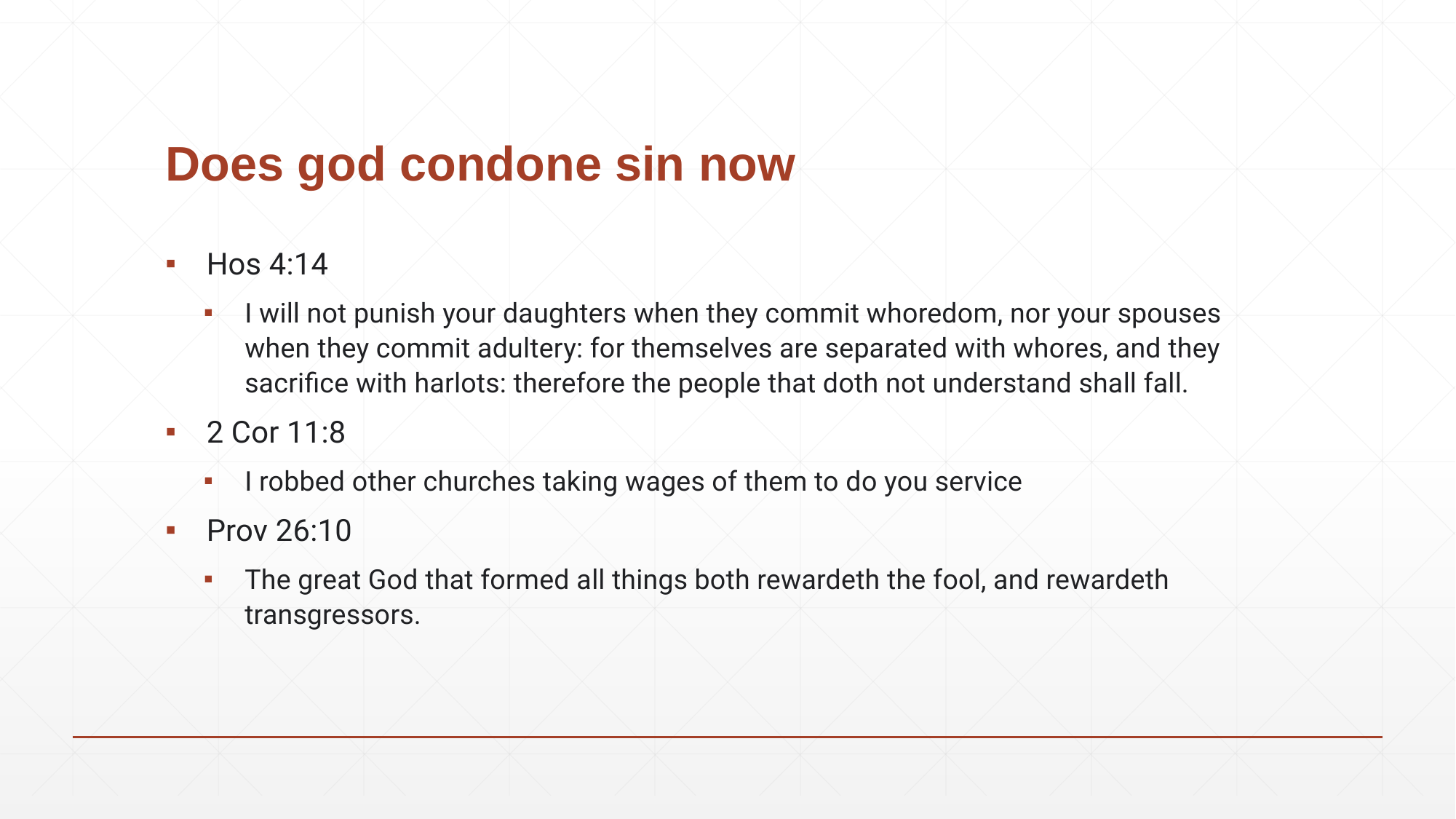

# Does god condone sin now
Hos 4:14
I will not punish your daughters when they commit whoredom, nor your spouses when they commit adultery: for themselves are separated with whores, and they sacrifice with harlots: therefore the people that doth not understand shall fall.
2 Cor 11:8
I robbed other churches taking wages of them to do you service
Prov 26:10
The great God that formed all things both rewardeth the fool, and rewardeth transgressors.